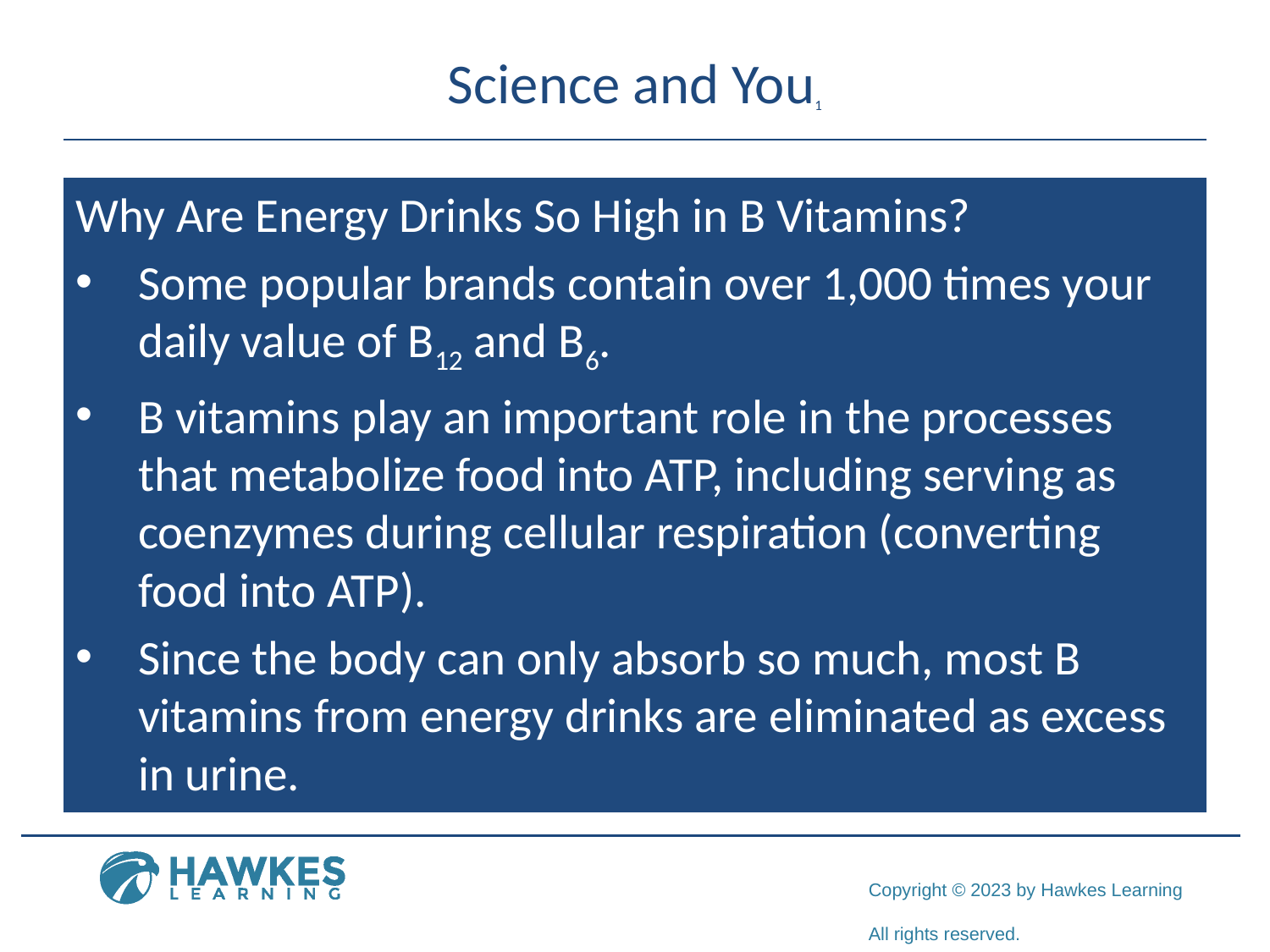

# Science and You1
Why Are Energy Drinks So High in B Vitamins?
Some popular brands contain over 1,000 times your daily value of B12 and B6.
B vitamins play an important role in the processes that metabolize food into ATP, including serving as coenzymes during cellular respiration (converting food into ATP).
Since the body can only absorb so much, most B vitamins from energy drinks are eliminated as excess in urine.